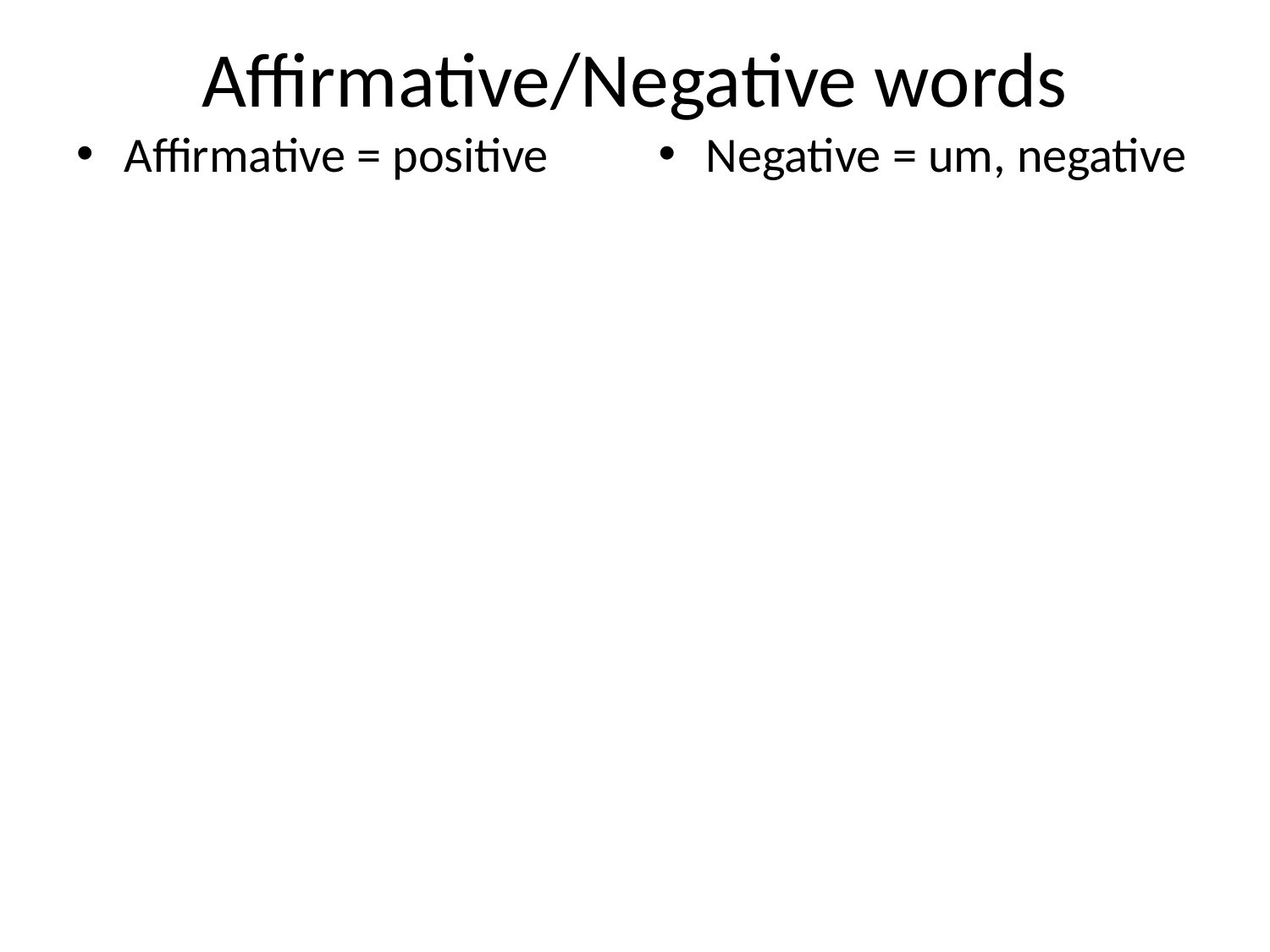

# Affirmative/Negative words
Affirmative = positive
Negative = um, negative